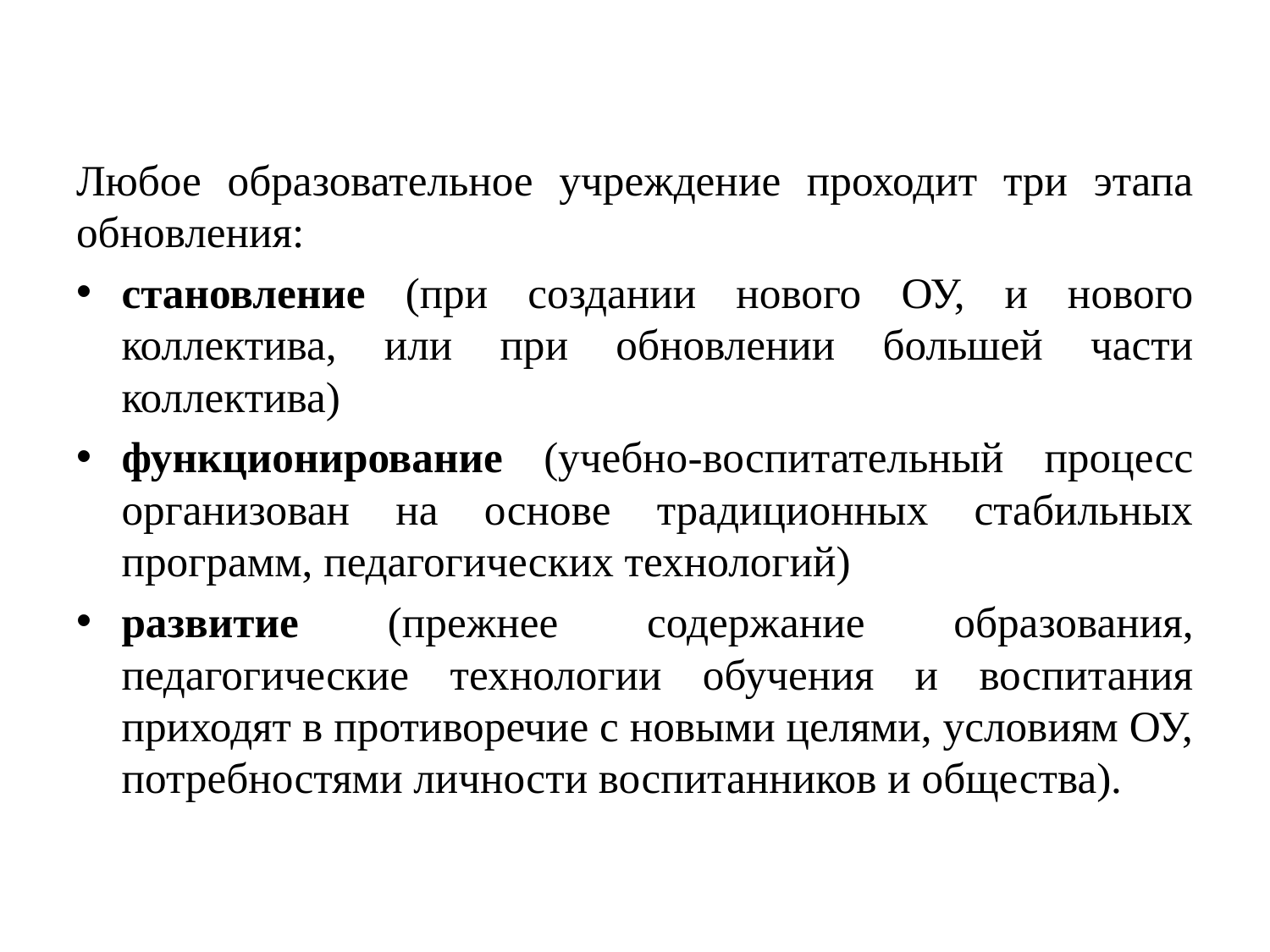

Любое образовательное учреждение проходит три этапа обновления:
становление (при создании нового ОУ, и нового коллектива, или при обновлении большей части коллектива)
функционирование (учебно-воспитательный процесс организован на основе традиционных стабильных программ, педагогических технологий)
развитие (прежнее содержание образования, педагогические технологии обучения и воспитания приходят в противоречие с новыми целями, условиям ОУ, потребностями личности воспитанников и общества).